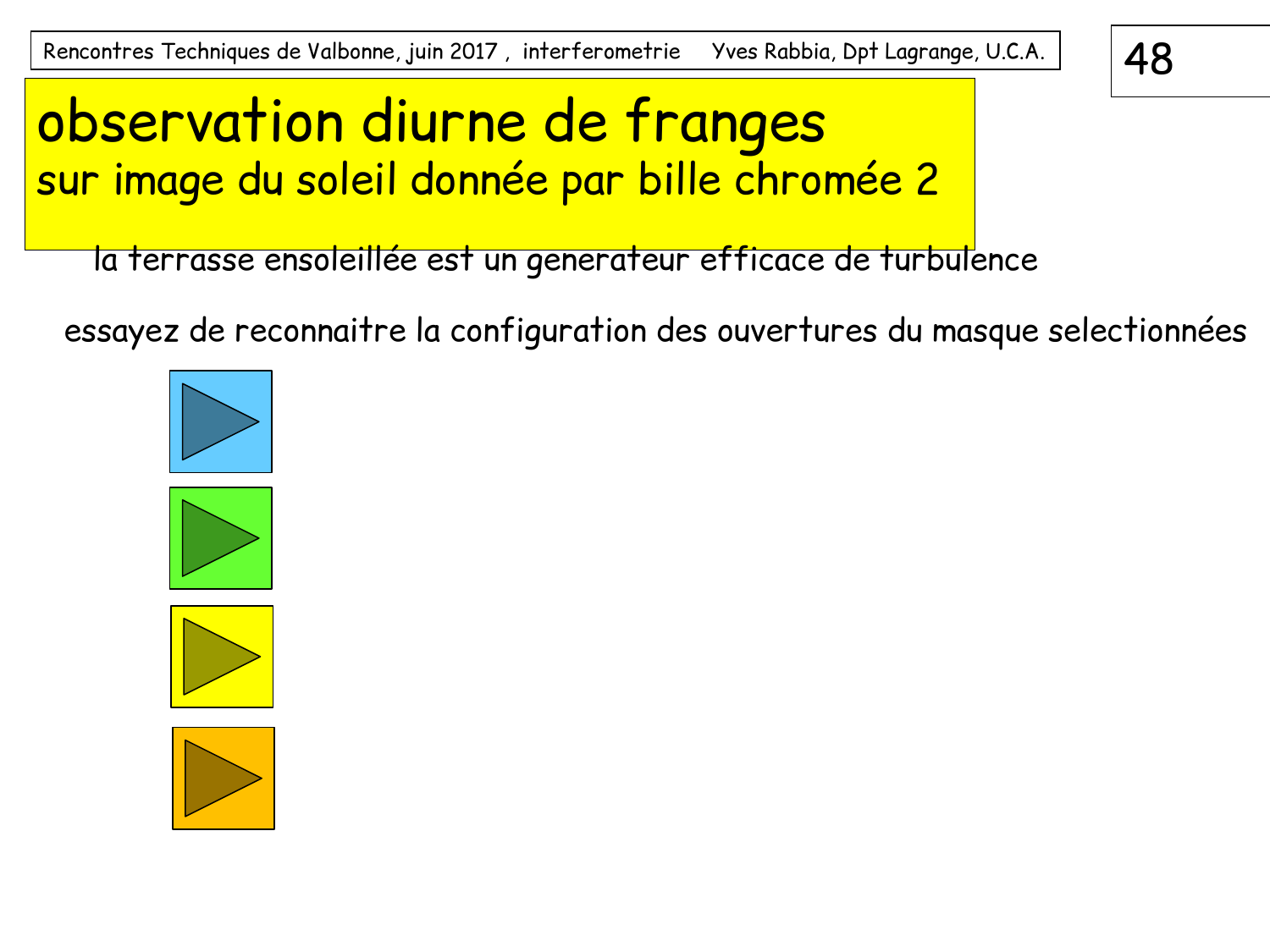

# observation diurne de franges sur image du soleil donnée par bille chromée 2
la terrasse ensoleillée est un generateur efficace de turbulence
essayez de reconnaitre la configuration des ouvertures du masque selectionnées